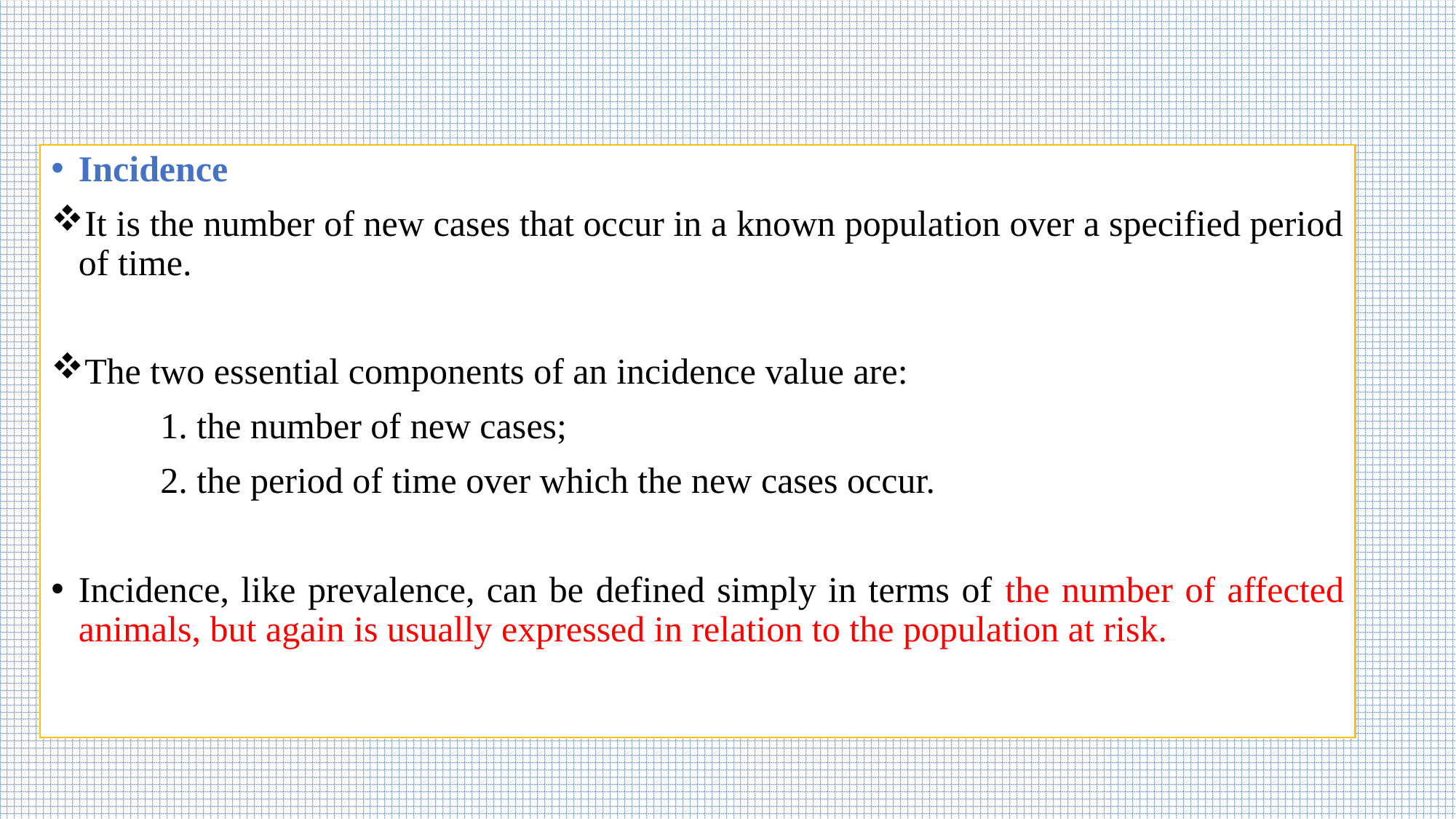

Incidence
It is the number of new cases that occur in a known population over a specified period of time.

The two essential components of an incidence value are:
	1. the number of new cases;
	2. the period of time over which the new cases occur.

Incidence, like prevalence, can be defined simply in terms of the number of affected animals, but again is usually expressed in relation to the population at risk.